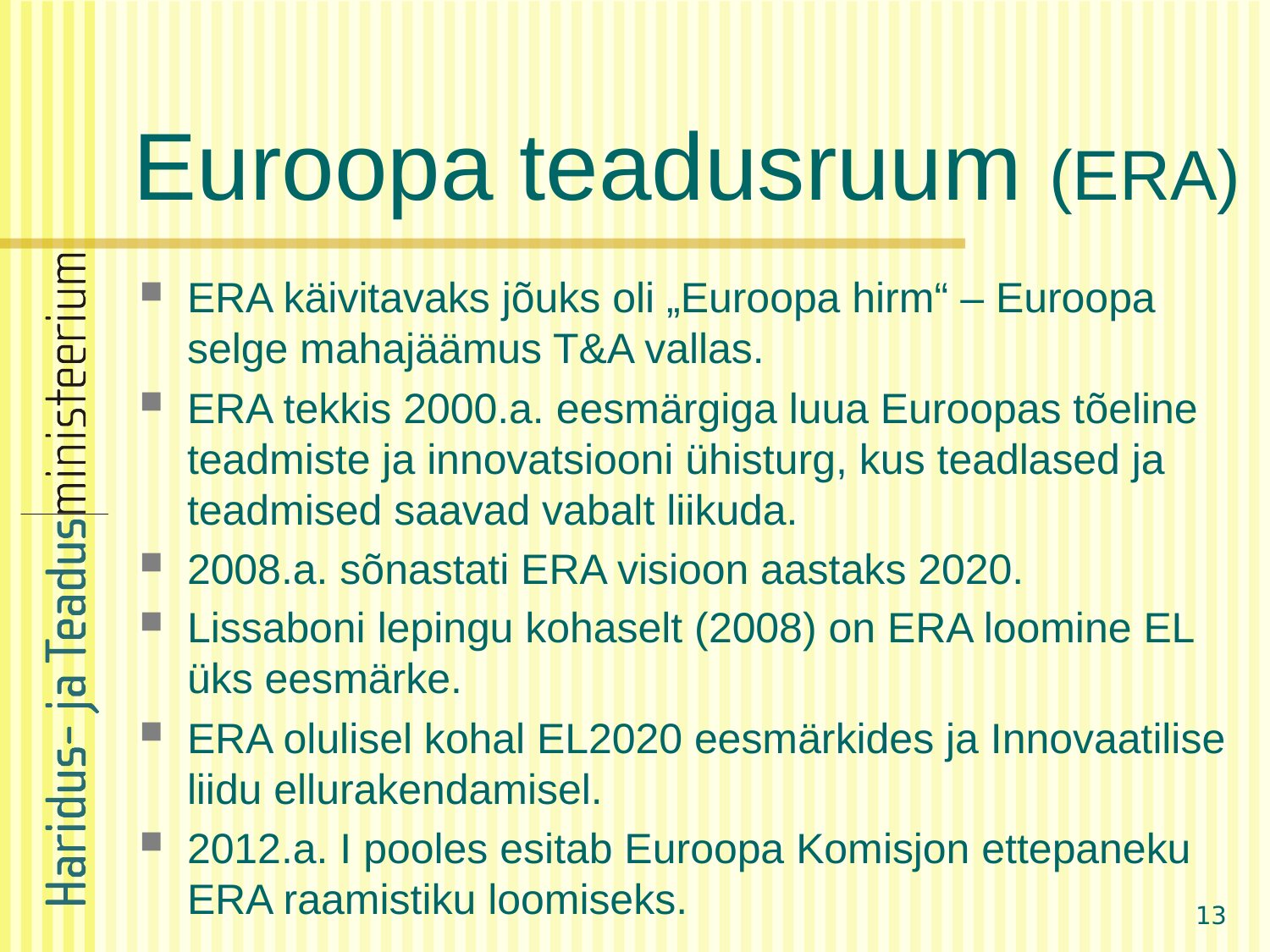

# Euroopa teadusruum (ERA)
ERA käivitavaks jõuks oli „Euroopa hirm“ – Euroopa selge mahajäämus T&A vallas.
ERA tekkis 2000.a. eesmärgiga luua Euroopas tõeline teadmiste ja innovatsiooni ühisturg, kus teadlased ja teadmised saavad vabalt liikuda.
2008.a. sõnastati ERA visioon aastaks 2020.
Lissaboni lepingu kohaselt (2008) on ERA loomine EL üks eesmärke.
ERA olulisel kohal EL2020 eesmärkides ja Innovaatilise liidu ellurakendamisel.
2012.a. I pooles esitab Euroopa Komisjon ettepaneku ERA raamistiku loomiseks.
13